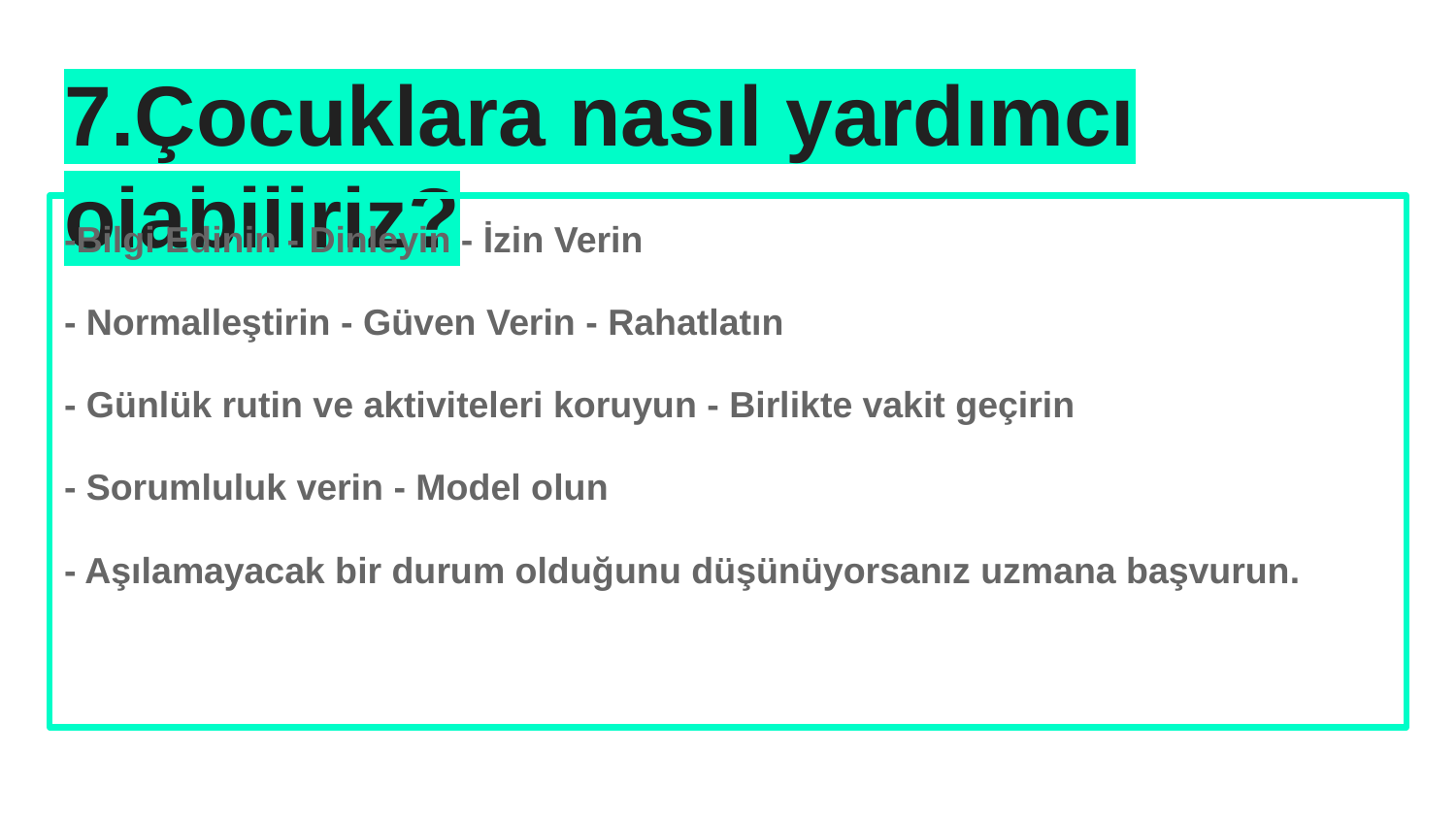

# 7.Çocuklara nasıl yardımcı olabiliriz?

-Bilgi Edinin - Dinleyin - İzin Verin
- Normalleştirin - Güven Verin - Rahatlatın
- Günlük rutin ve aktiviteleri koruyun - Birlikte vakit geçirin
- Sorumluluk verin - Model olun
- Aşılamayacak bir durum olduğunu düşünüyorsanız uzmana başvurun.